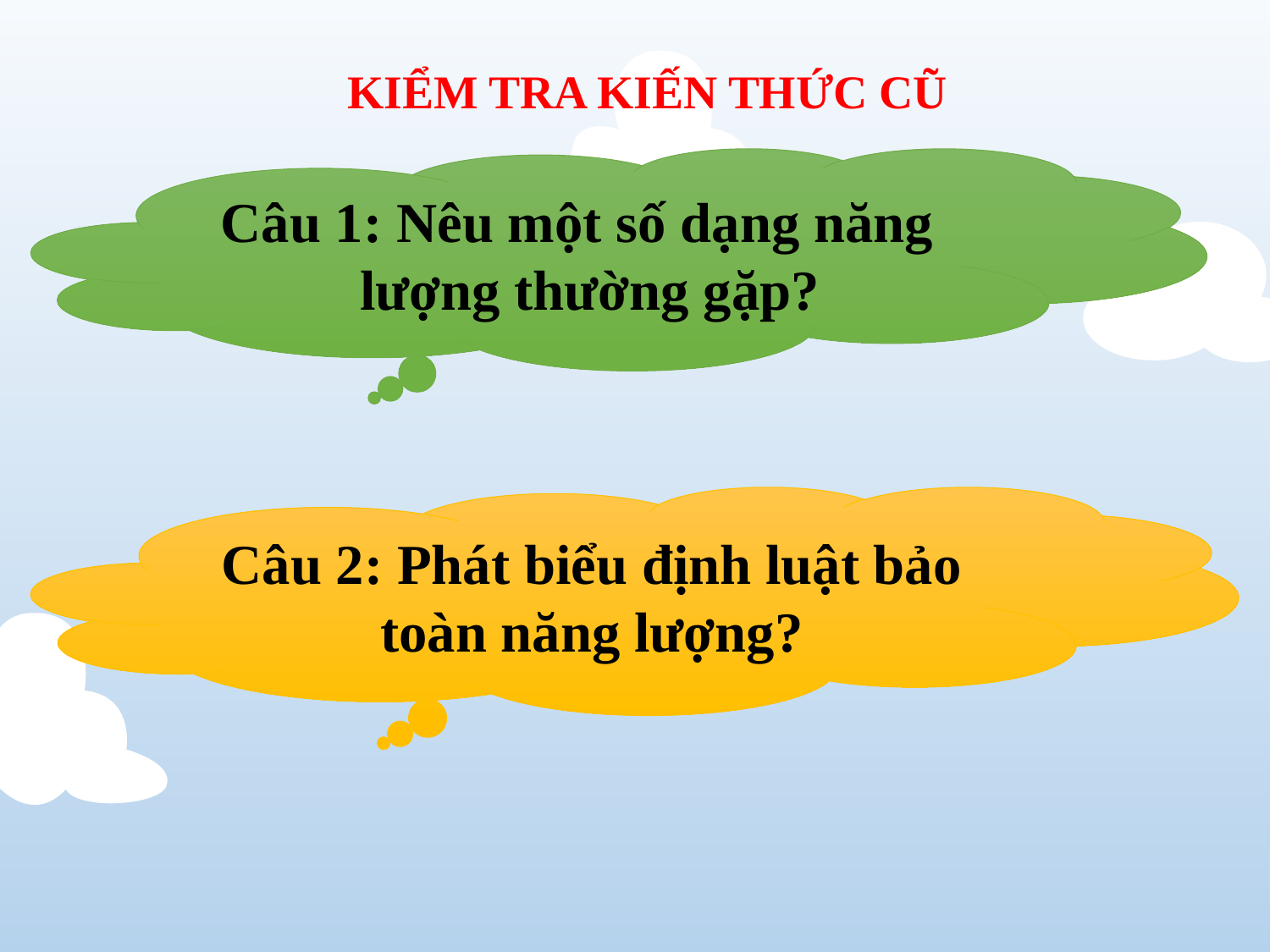

# KIỂM TRA KIẾN THỨC CŨ
Câu 1: Nêu một số dạng năng lượng thường gặp?
Câu 2: Phát biểu định luật bảo toàn năng lượng?